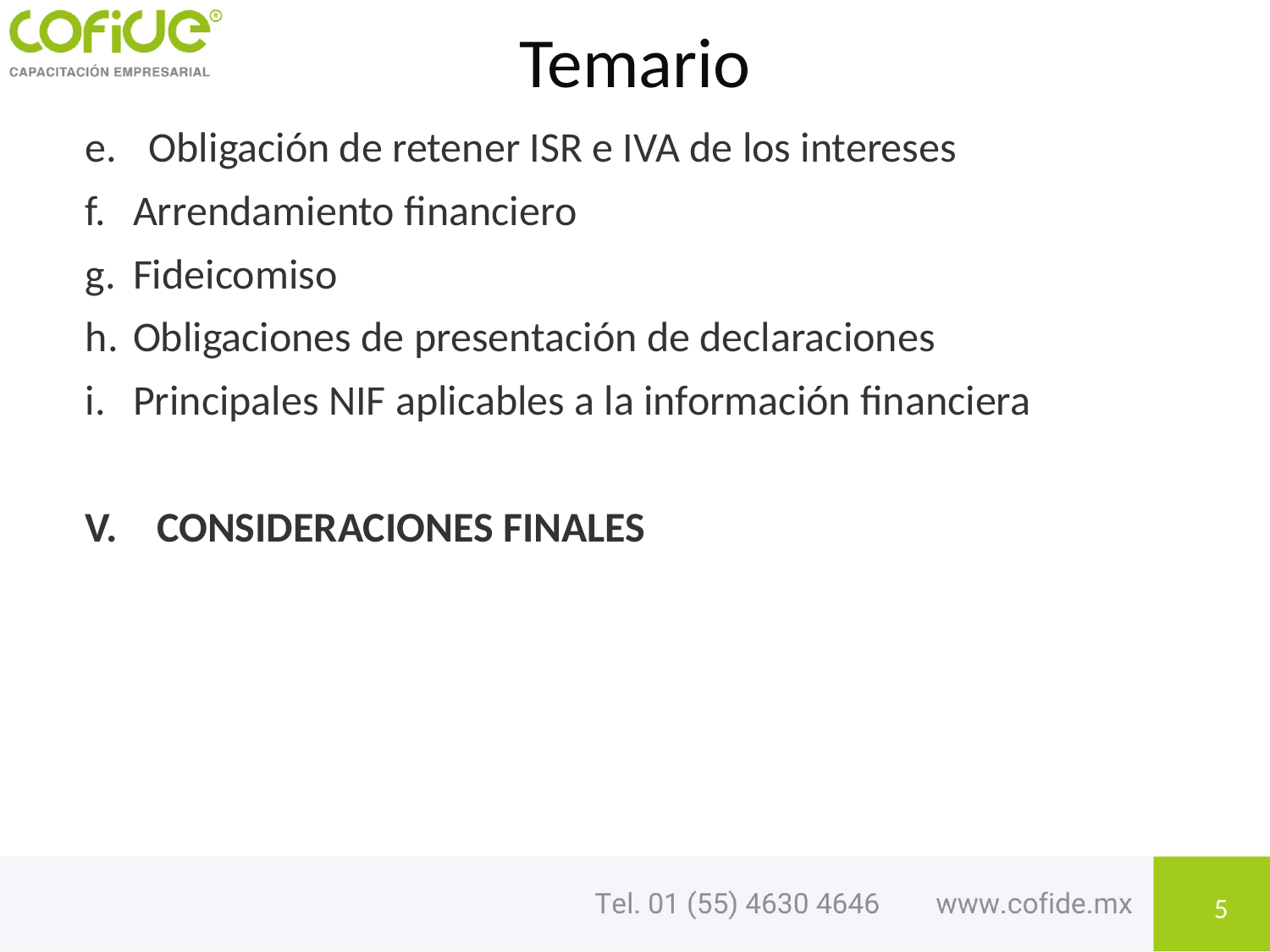

# Temario
Obligación de retener ISR e IVA de los intereses
Arrendamiento financiero
Fideicomiso
Obligaciones de presentación de declaraciones
Principales NIF aplicables a la información financiera

CONSIDERACIONES FINALES
5